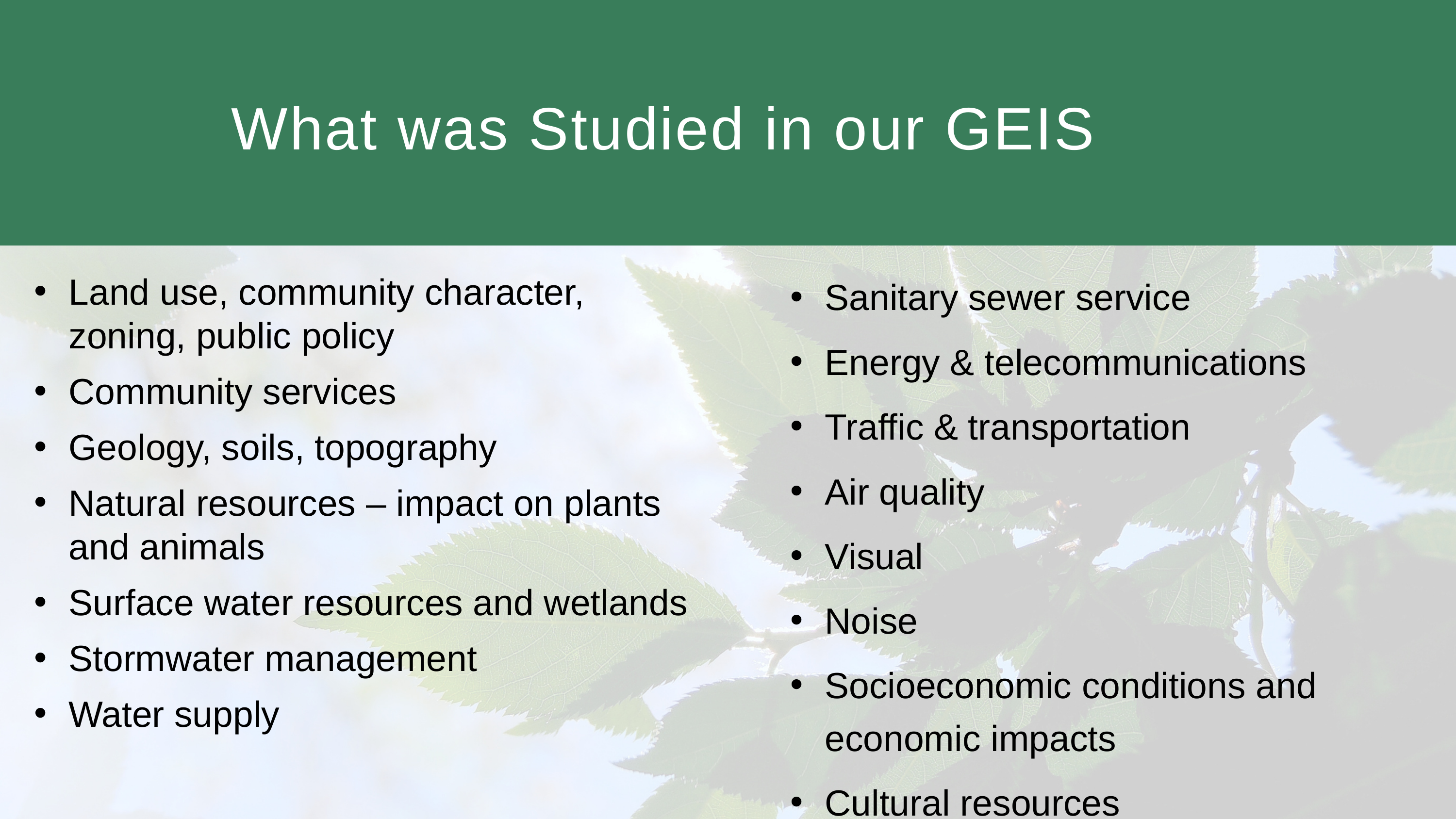

What was Studied in our GEIS
Sanitary sewer service
Energy & telecommunications
Traffic & transportation
Air quality
Visual
Noise
Socioeconomic conditions and economic impacts
Cultural resources
Land use, community character, zoning, public policy
Community services
Geology, soils, topography
Natural resources – impact on plants and animals
Surface water resources and wetlands
Stormwater management
Water supply